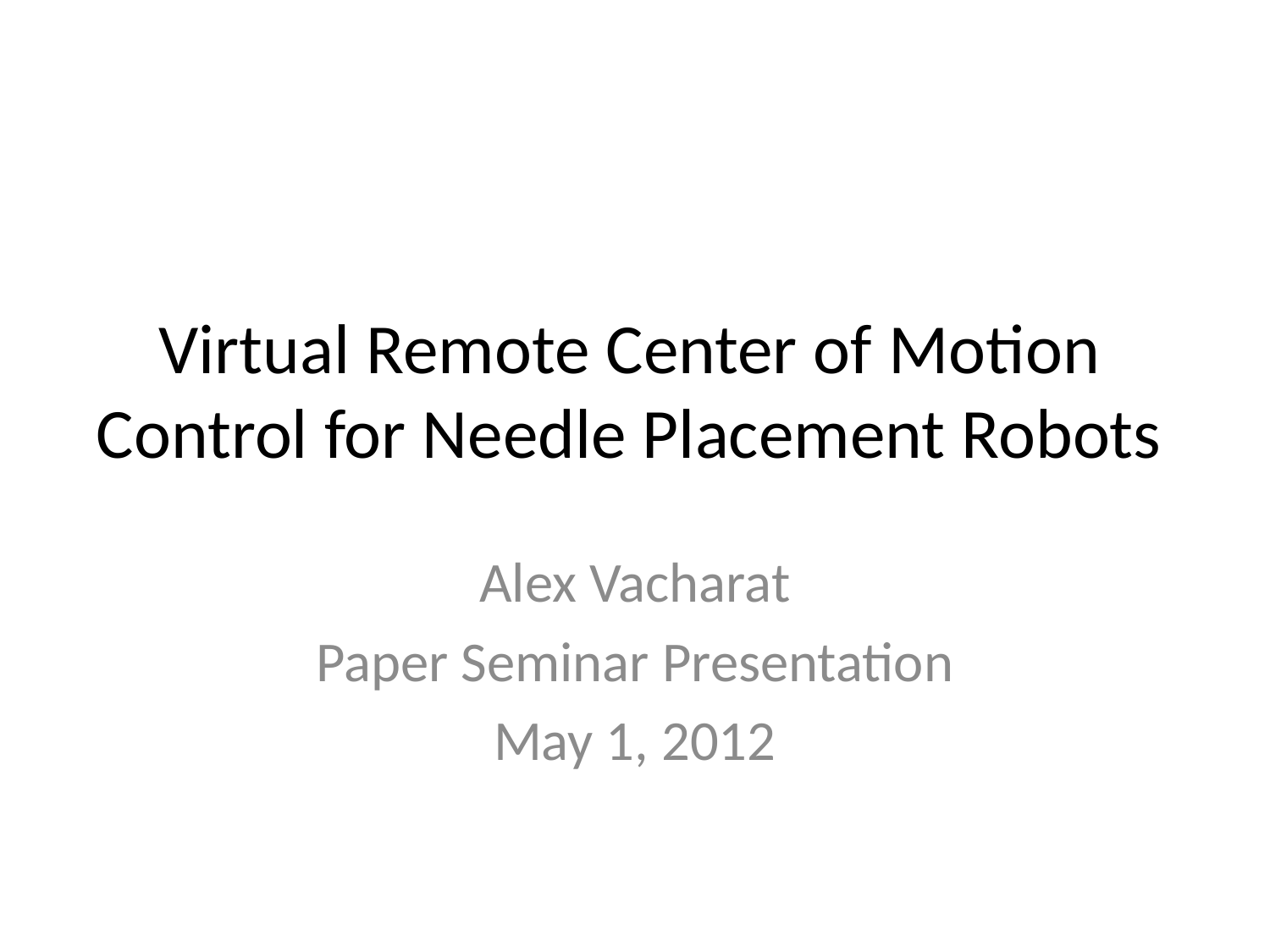

# Virtual Remote Center of Motion Control for Needle Placement Robots
Alex Vacharat
Paper Seminar Presentation
May 1, 2012